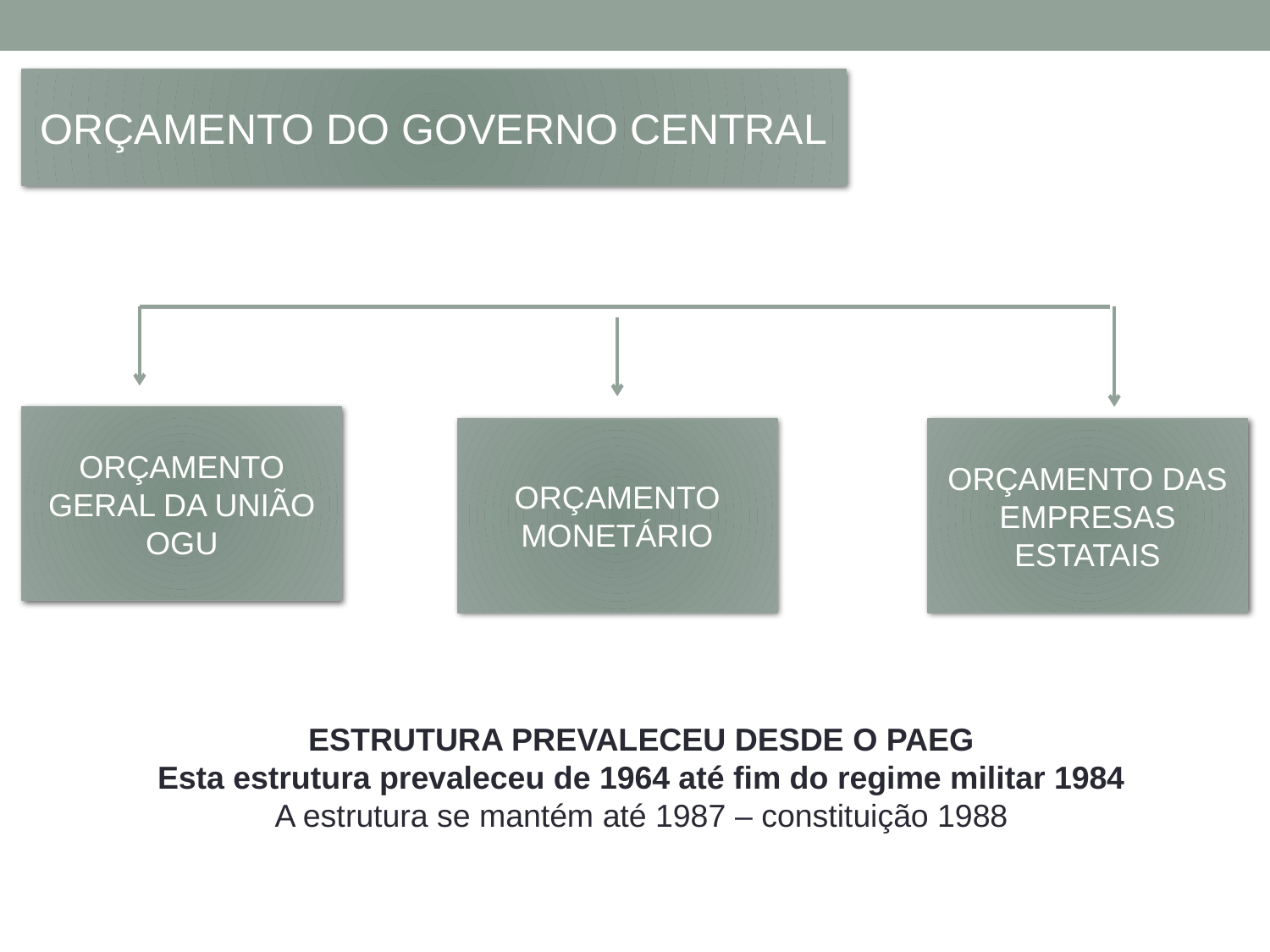

ORÇAMENTO DO GOVERNO CENTRAL
ORÇAMENTO GERAL DA UNIÃO
OGU
ORÇAMENTO MONETÁRIO
ORÇAMENTO DAS EMPRESAS ESTATAIS
ESTRUTURA PREVALECEU DESDE O PAEG
Esta estrutura prevaleceu de 1964 até fim do regime militar 1984
A estrutura se mantém até 1987 – constituição 1988